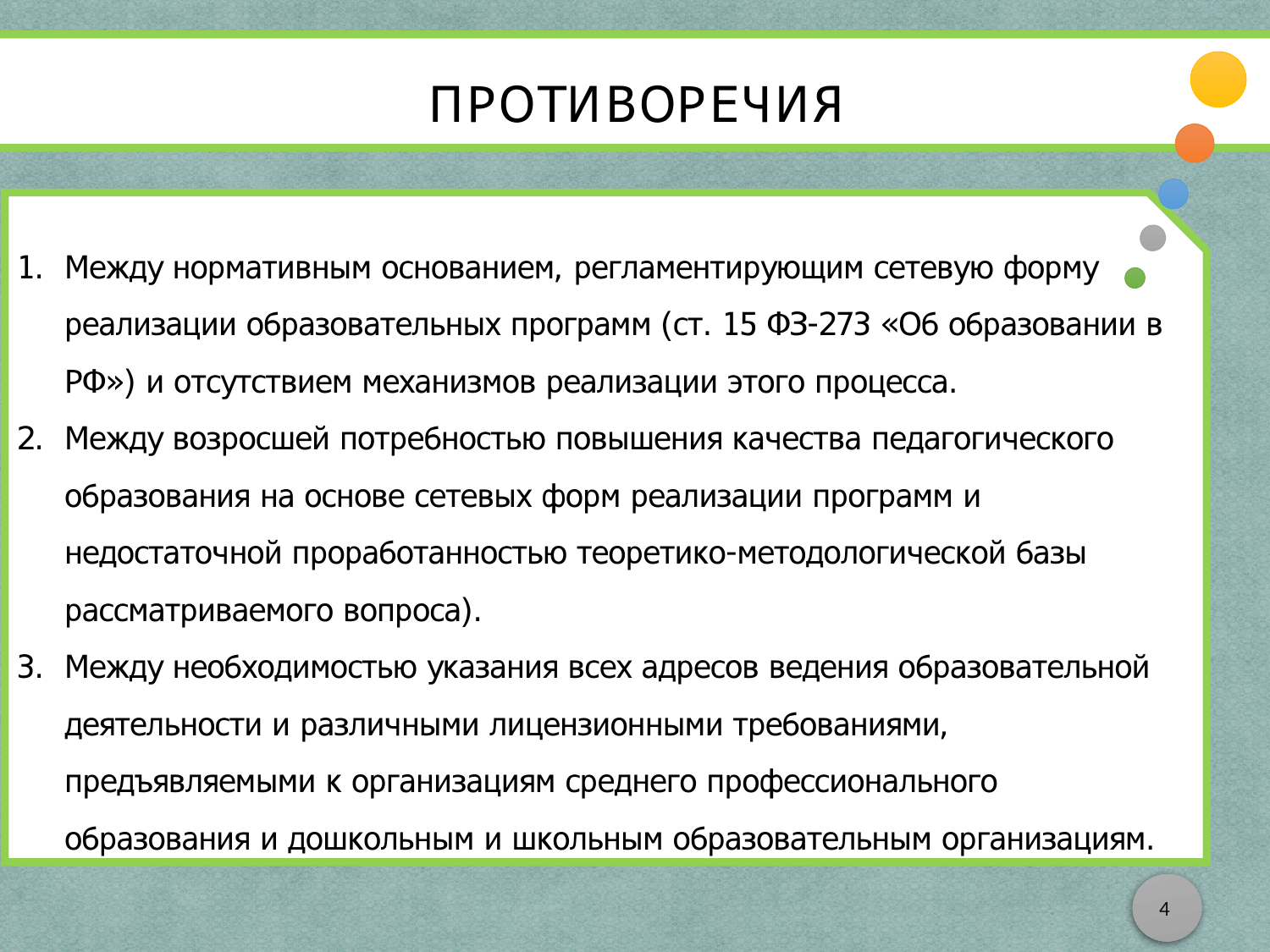

ПРОТИВОРЕЧИЯ

Между нормативным основанием, регламентирующим сетевую форму реализации образовательных программ (ст. 15 ФЗ-273 «Об образовании в РФ») и отсутствием механизмов реализации этого процесса.
Между возросшей потребностью повышения качества педагогического образования на основе сетевых форм реализации программ и недостаточной проработанностью теоретико-методологической базы рассматриваемого вопроса).
Между необходимостью указания всех адресов ведения образовательной деятельности и различными лицензионными требованиями, предъявляемыми к организациям среднего профессионального образования и дошкольным и школьным образовательным организациям.

4